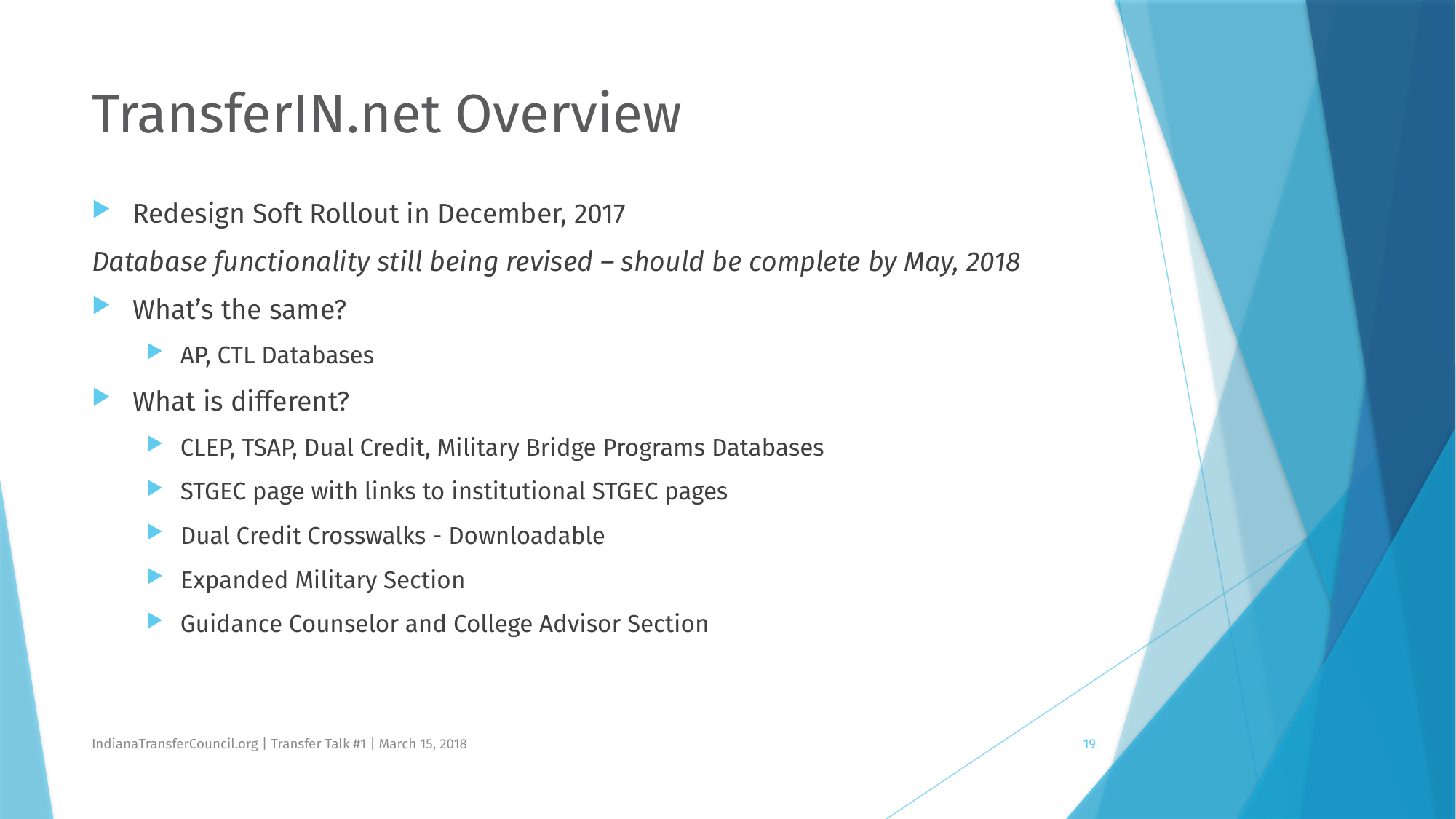

# TransferIN.net Overview

Redesign Soft Rollout in December, 2017
Database functionality still being revised – should be complete by May, 2018
What’s the same?
AP, CTL Databases
What is different?
CLEP, TSAP, Dual Credit, Military Bridge Programs Databases
STGEC page with links to institutional STGEC pages
Dual Credit Crosswalks - Downloadable
Expanded Military Section
Guidance Counselor and College Advisor Section

IndianaTransferCouncil.org | Transfer Talk #1 | March 15, 2018
19